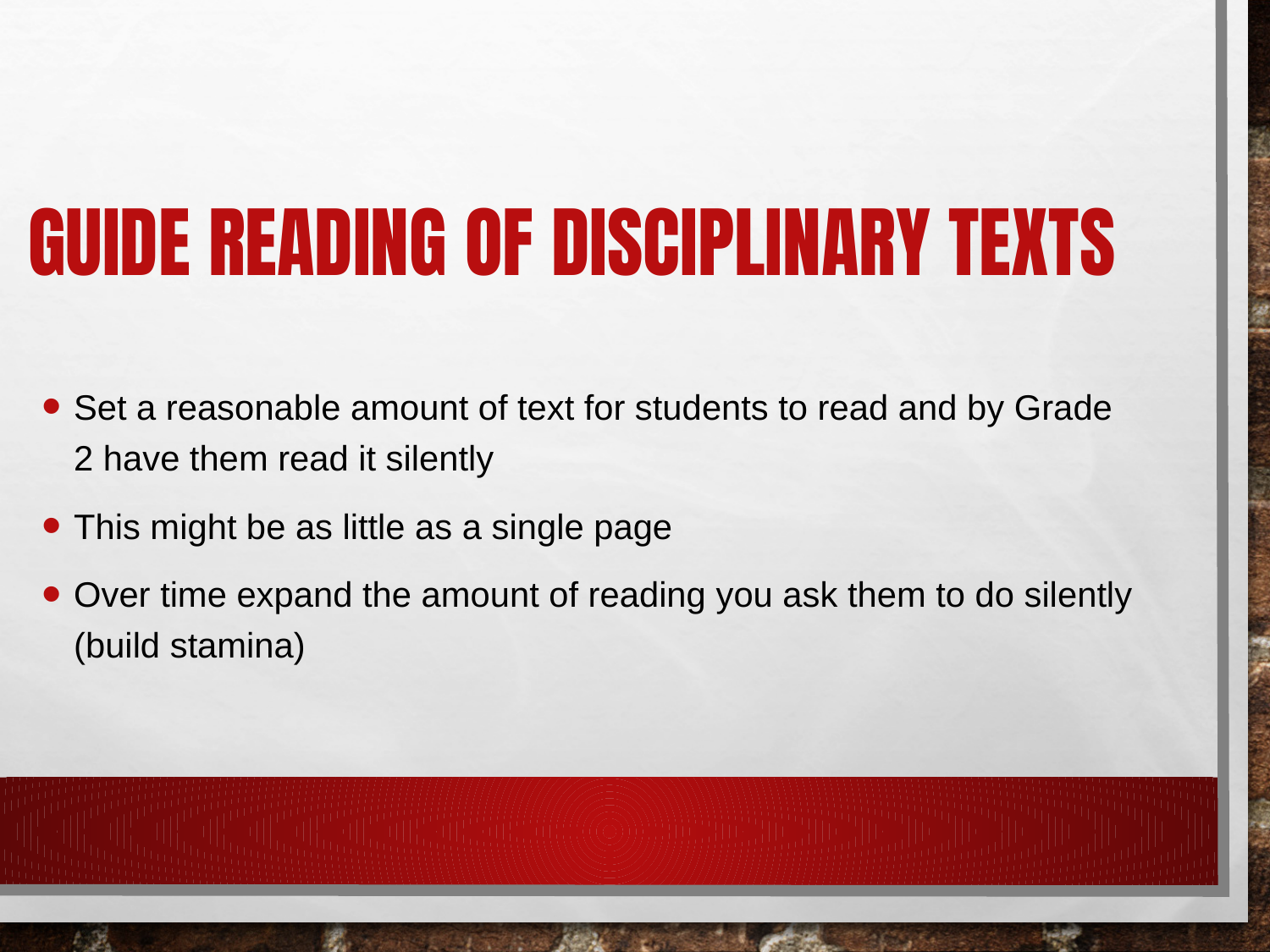

# Guide reading of disciplinary Texts
Set a reasonable amount of text for students to read and by Grade 2 have them read it silently
This might be as little as a single page
Over time expand the amount of reading you ask them to do silently (build stamina)